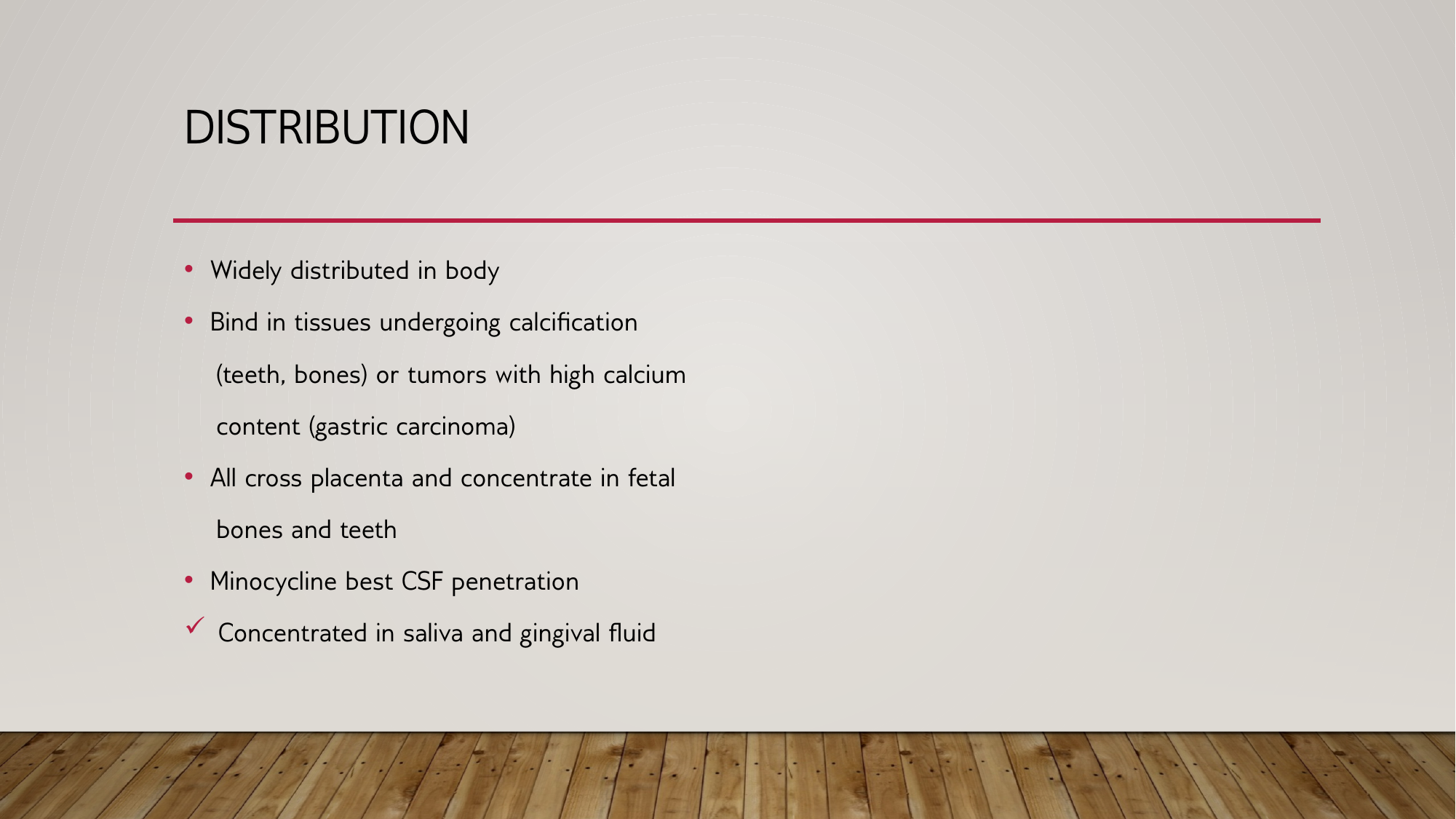

# DISTRIBUTION
Widely distributed in body
Bind in tissues undergoing calcification
    (teeth, bones) or tumors with high calcium
    content (gastric carcinoma)
All cross placenta and concentrate in fetal
    bones and teeth
Minocycline best CSF penetration
 Concentrated in saliva and gingival fluid